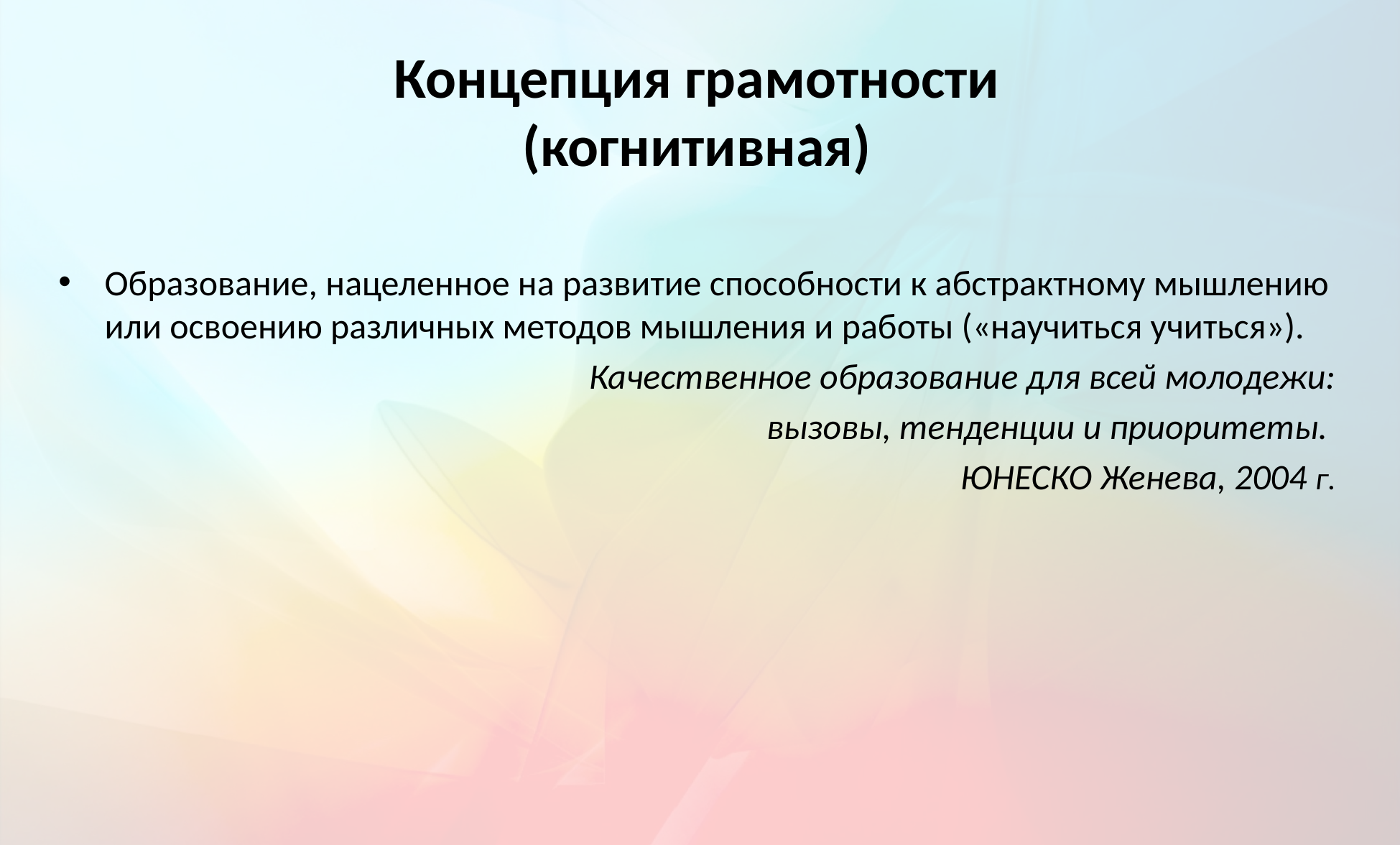

# Концепция грамотности (когнитивная)

Образование, нацеленное на развитие способности к абстрактному мышлению или освоению различных методов мышления и работы («научиться учиться»).
Качественное образование для всей молодежи:
вызовы, тенденции и приоритеты.
ЮНЕСКО Женева, 2004 г.